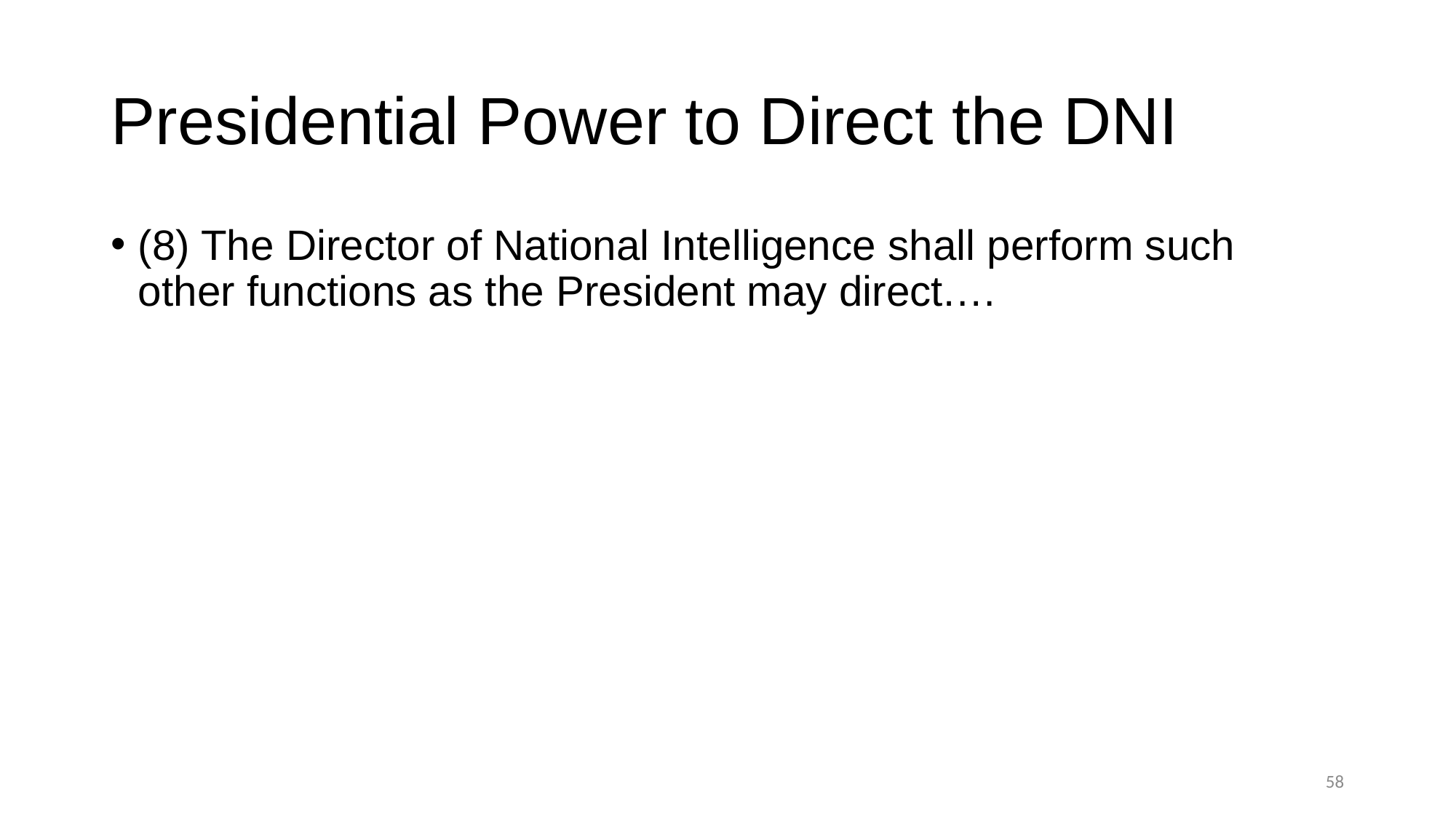

# Presidential Power to Direct the DNI
(8) The Director of National Intelligence shall perform such other functions as the President may direct.…
58